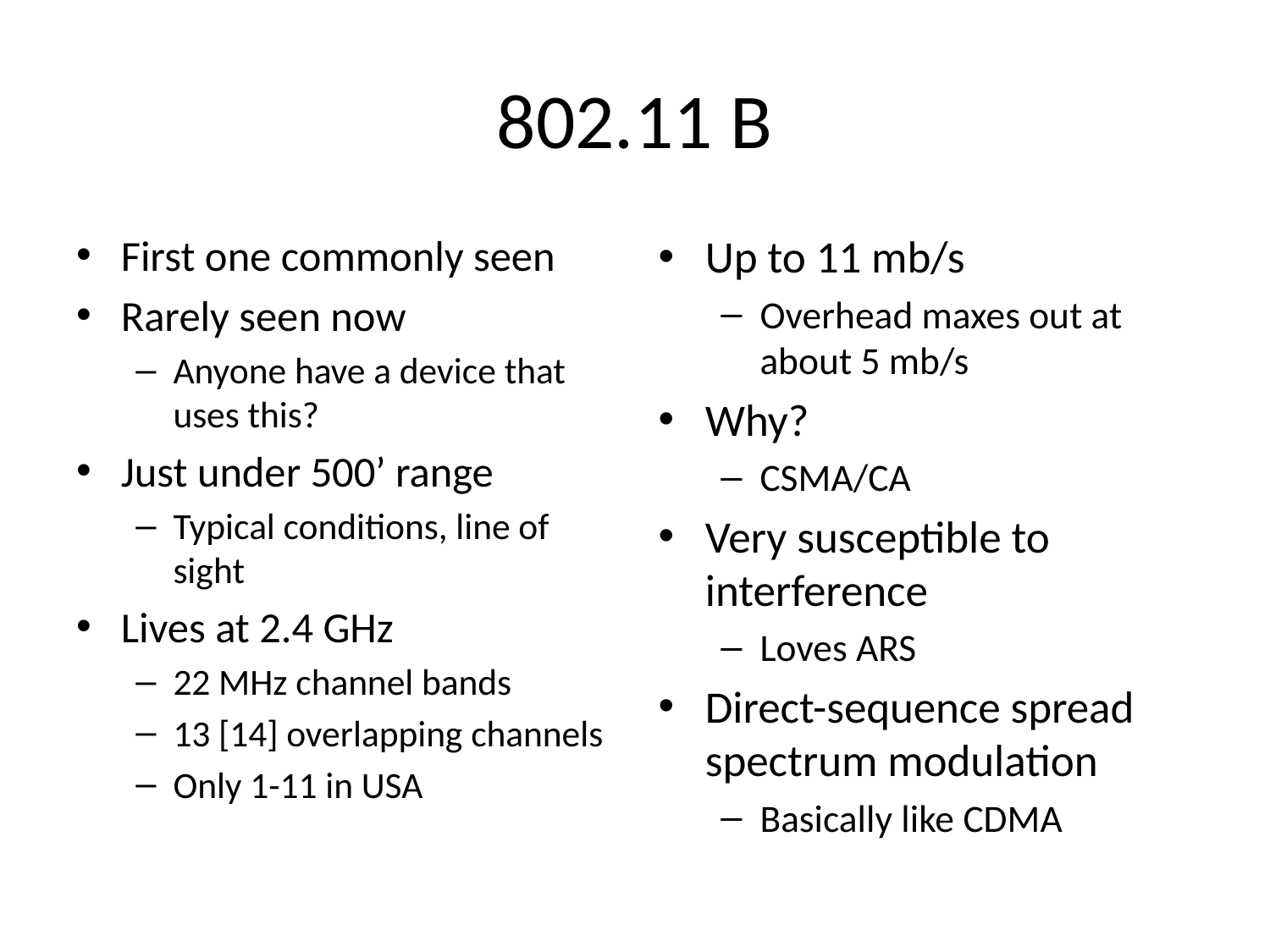

# 802.11 B
First one commonly seen
Rarely seen now
Anyone have a device that uses this?
Just under 500’ range
Typical conditions, line of sight
Lives at 2.4 GHz
22 MHz channel bands
13 [14] overlapping channels
Only 1-11 in USA
Up to 11 mb/s
Overhead maxes out at about 5 mb/s
Why?
CSMA/CA
Very susceptible to interference
Loves ARS
Direct-sequence spread spectrum modulation
Basically like CDMA